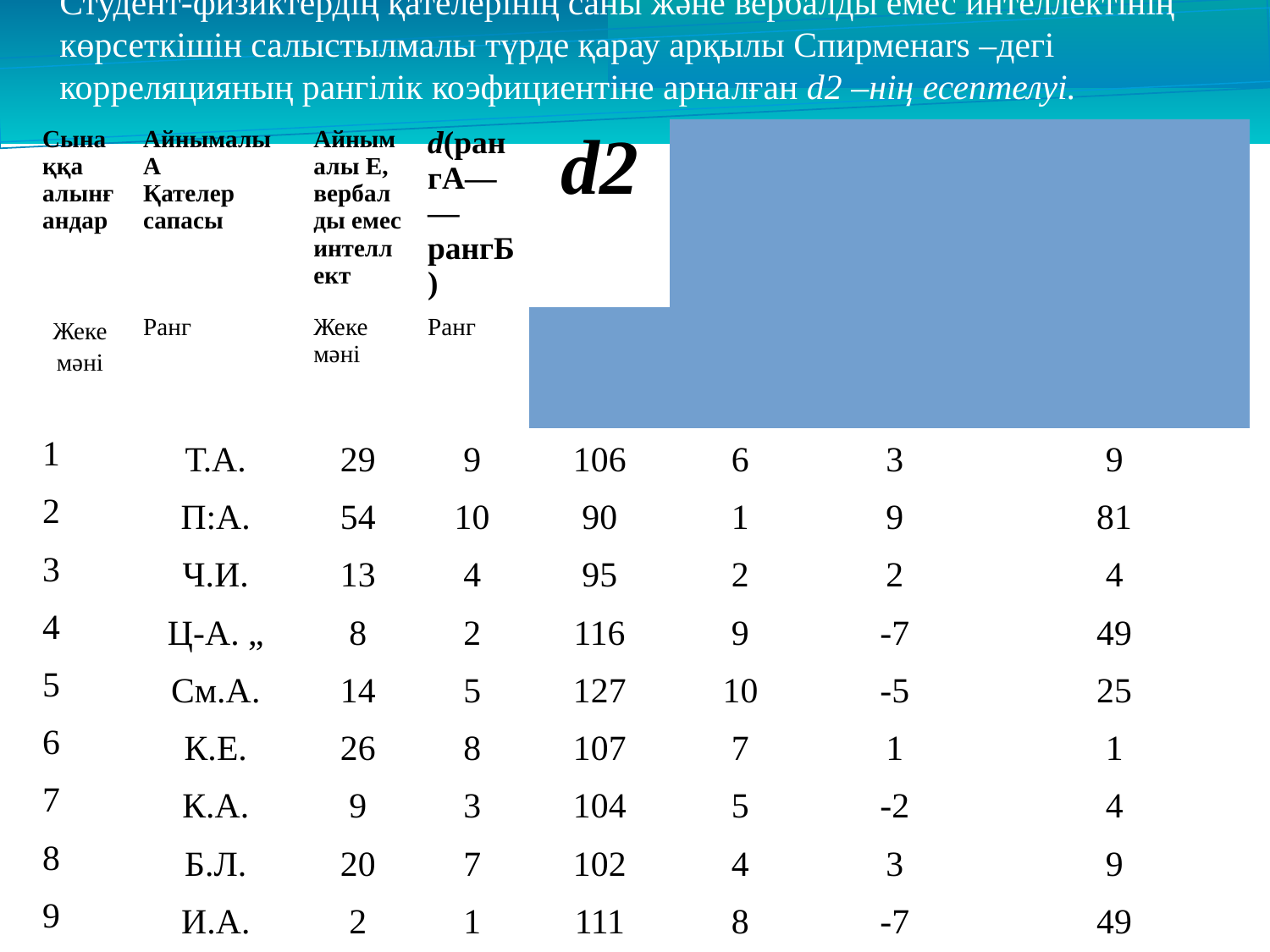

Студент-физиктердің қателерінің саны және вербалды емес интеллектінің көрсеткішін салыстылмалы түрде қарау арқылы Спирменаrs –дегі корреляцияның рангілік коэфициентіне арналған d2 –нің есептелуі.

| Сынаққа алынғандар | Айнымалы А Қателер сапасы | Айнымалы Е, вербалды емес интеллект | d(рангА— —рангБ) | d2 |
| --- | --- | --- | --- | --- |
| Жеке мәні | Ранг | Жеке мәні | Ранг |
| 1 | Т.А. | 29 | 9 | 106 | 6 | 3 | 9 |
| 2 | П:А. | 54 | 10 | 90 | 1 | 9 | 81 |
| 3 | Ч.И. | 13 | 4 | 95 | 2 | 2 | 4 |
| 4 | Ц-А. „ | 8 | 2 | 116 | 9 | -7 | 49 |
| 5 | См.А. | 14 | 5 | 127 | 10 | -5 | 25 |
| 6 | К.Е. | 26 | 8 | 107 | 7 | 1 | 1 |
| 7 | К.А. | 9 | 3 | 104 | 5 | -2 | 4 |
| 8 | Б.Л. | 20 | 7 | 102 | 4 | 3 | 9 |
| 9 | И.А. | 2 | 1 | 111 | 8 | -7 | 49 |
| 10 | Ф.В. | 17 | 6 | 99 | 3 | 3 | 9 |
|  | Суммасы: |  | 55 |  | 55 | 0 | 240 |